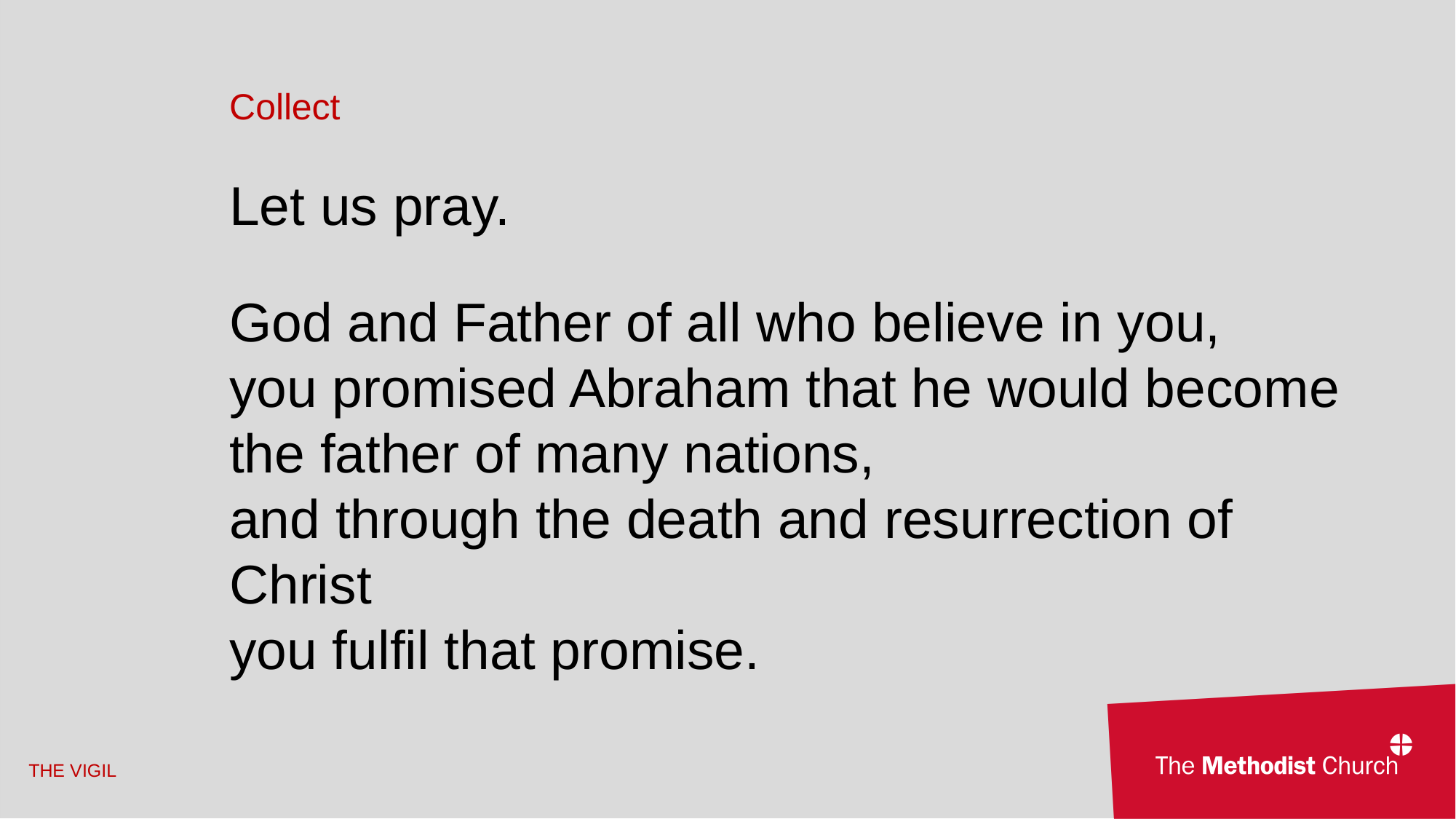

Collect

Let us pray.

God and Father of all who believe in you,
you promised Abraham that he would become the father of many nations,
and through the death and resurrection of Christ
you fulfil that promise.